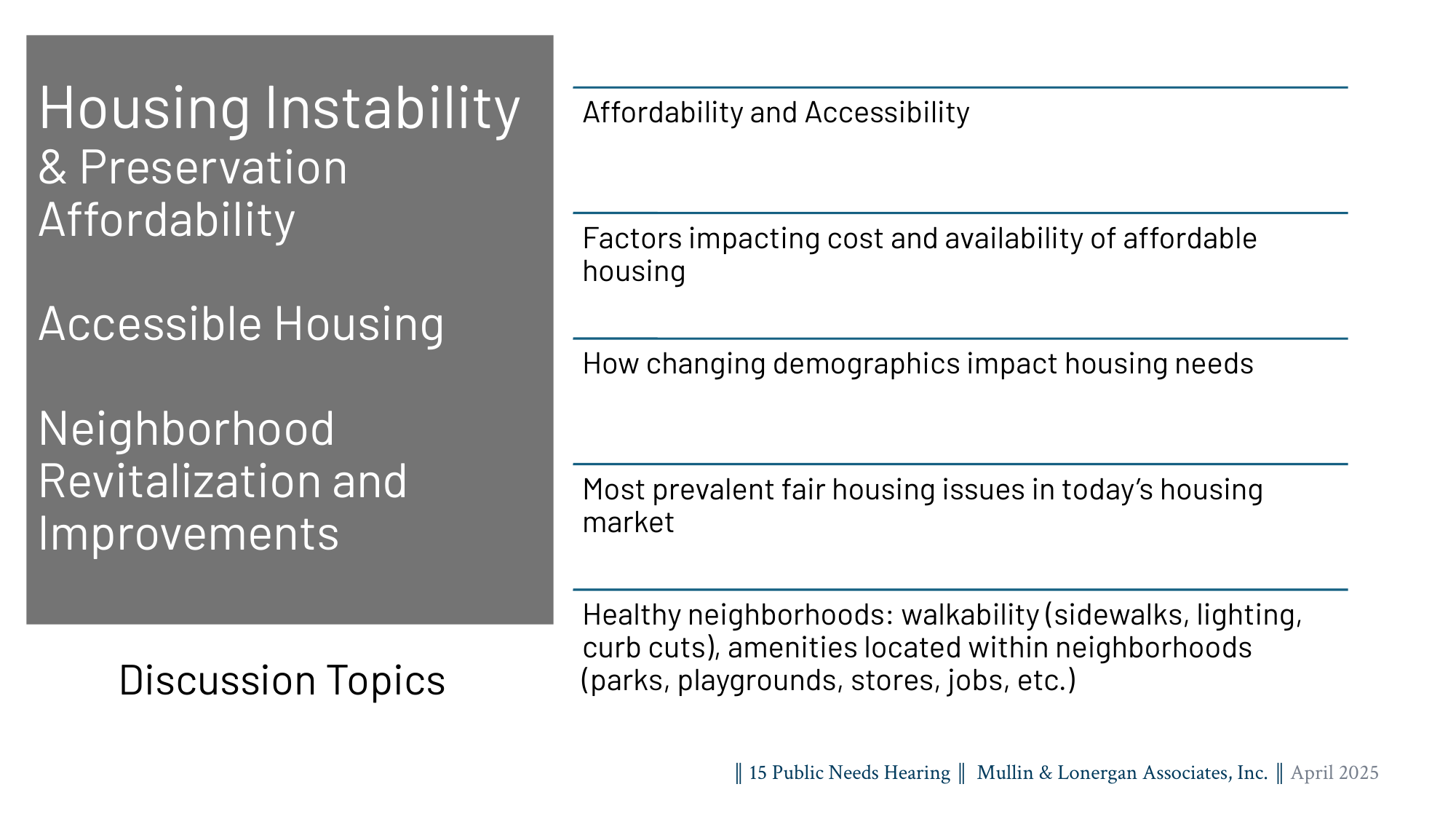

# Housing Instability & Preservation Affordability Accessible Housing Neighborhood Revitalization and Improvements
Affordability and Accessibility
Factors impacting cost and availability of affordable housing
How changing demographics impact housing needs
Most prevalent fair housing issues in today’s housing market
Healthy neighborhoods: walkability (sidewalks, lighting, curb cuts), amenities located within neighborhoods (parks, playgrounds, stores, jobs, etc.)
Discussion Topics
 ‖ 15 Public Needs Hearing ‖  Mullin & Lonergan Associates, Inc. ‖ April 2025